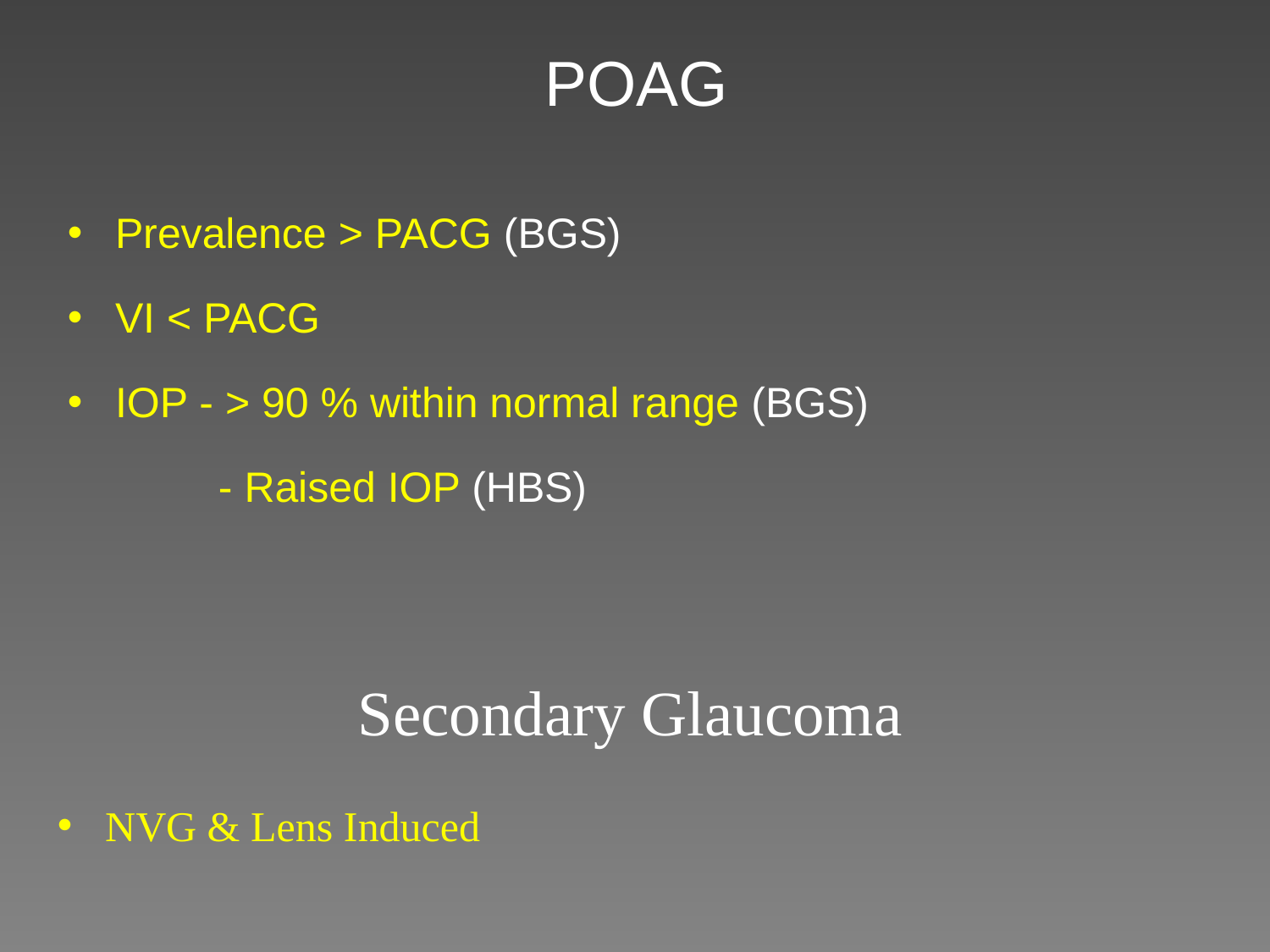

# POAG
Prevalence > PACG (BGS)
VI < PACG
IOP - > 90 % within normal range (BGS)
	  - Raised IOP (HBS)
Secondary Glaucoma

NVG & Lens Induced